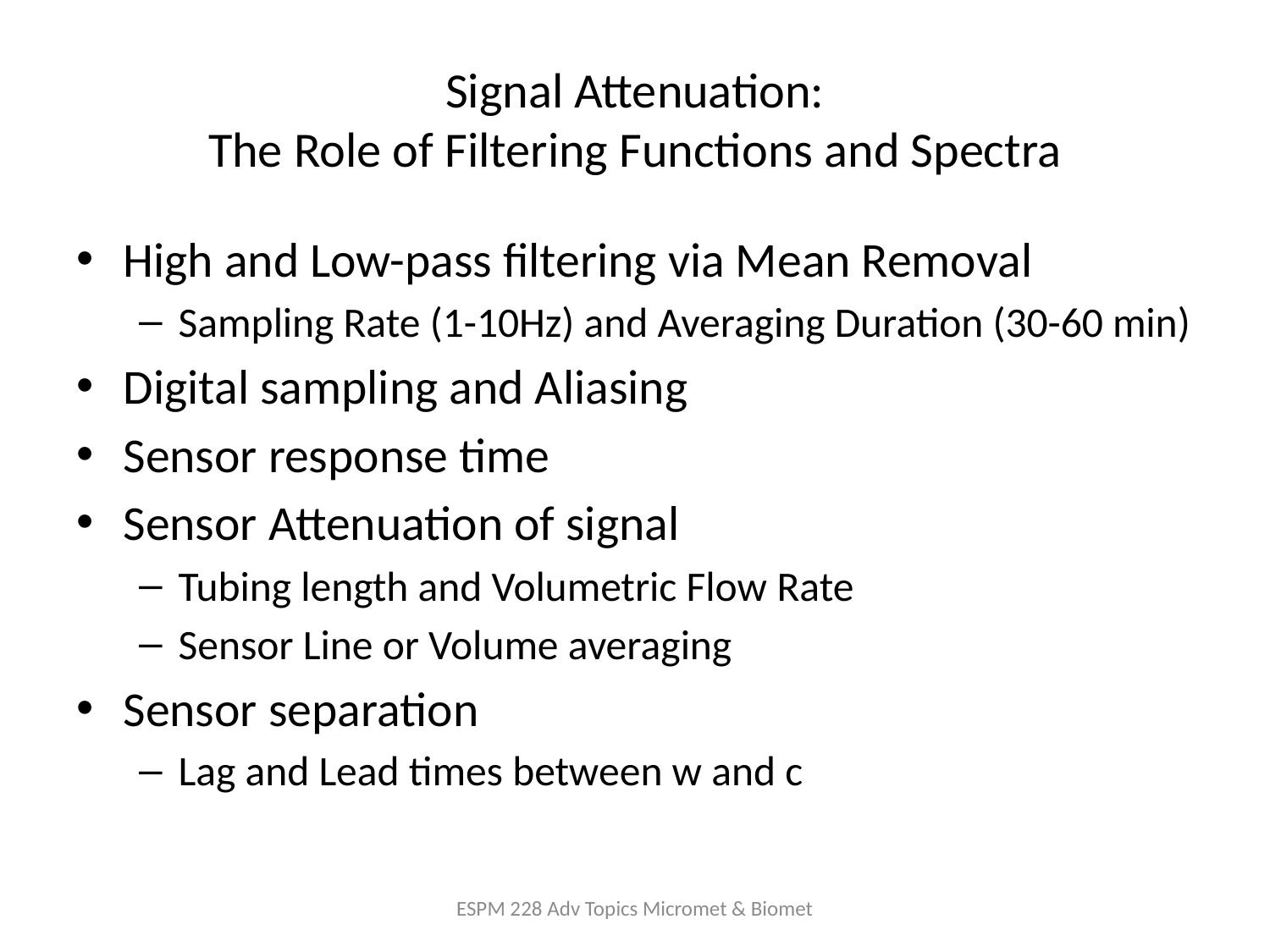

# Signal Attenuation: The Role of Filtering Functions and Spectra
High and Low-pass filtering via Mean Removal
Sampling Rate (1-10Hz) and Averaging Duration (30-60 min)
Digital sampling and Aliasing
Sensor response time
Sensor Attenuation of signal
Tubing length and Volumetric Flow Rate
Sensor Line or Volume averaging
Sensor separation
Lag and Lead times between w and c

ESPM 228 Adv Topics Micromet & Biomet